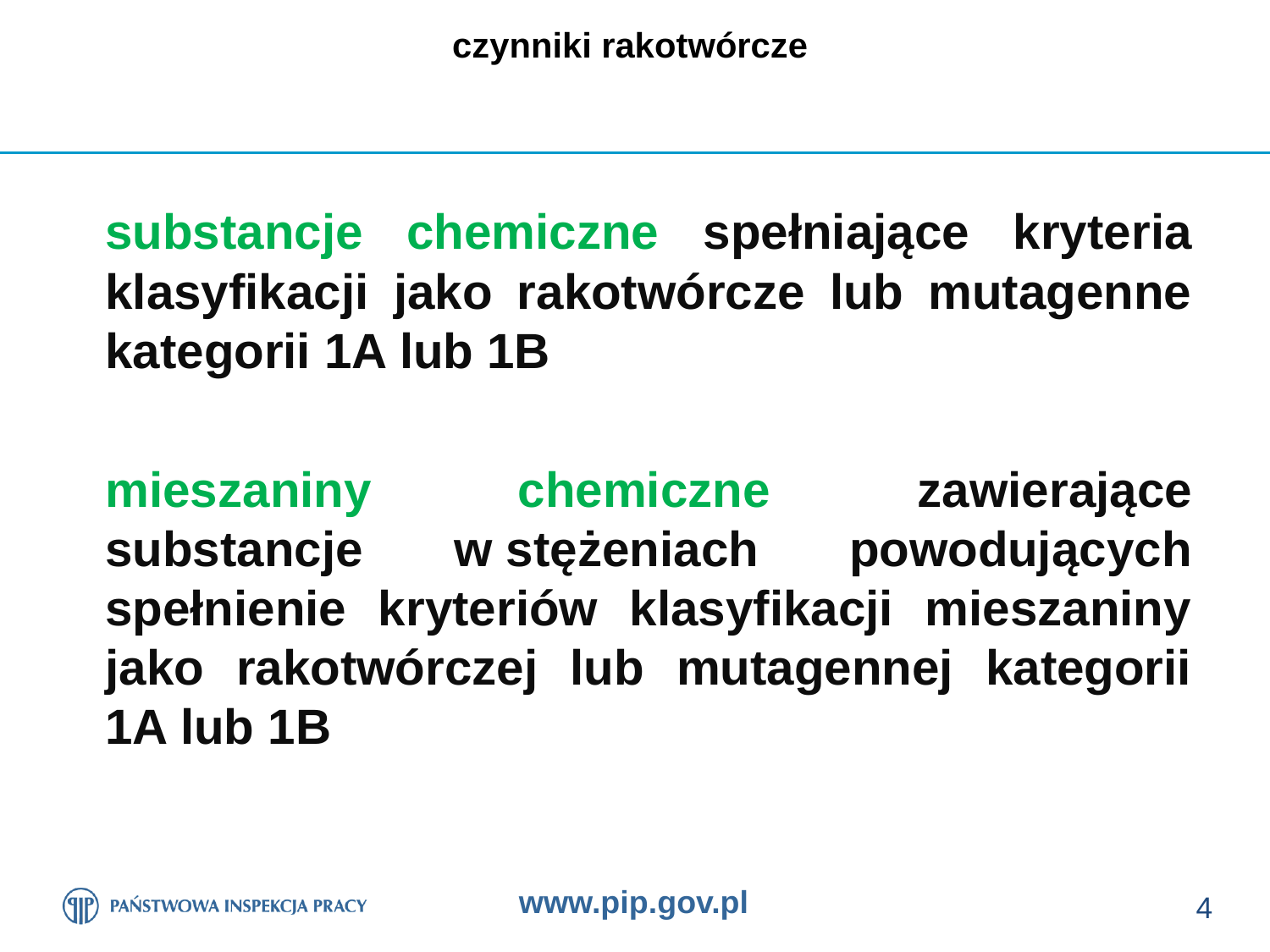

# czynniki rakotwórcze
	substancje chemiczne spełniające kryteria klasyfikacji jako rakotwórcze lub mutagenne kategorii 1A lub 1B

	mieszaniny chemiczne zawierające substancje w stężeniach powodujących spełnienie kryteriów klasyfikacji mieszaniny jako rakotwórczej lub mutagennej kategorii 1A lub 1B